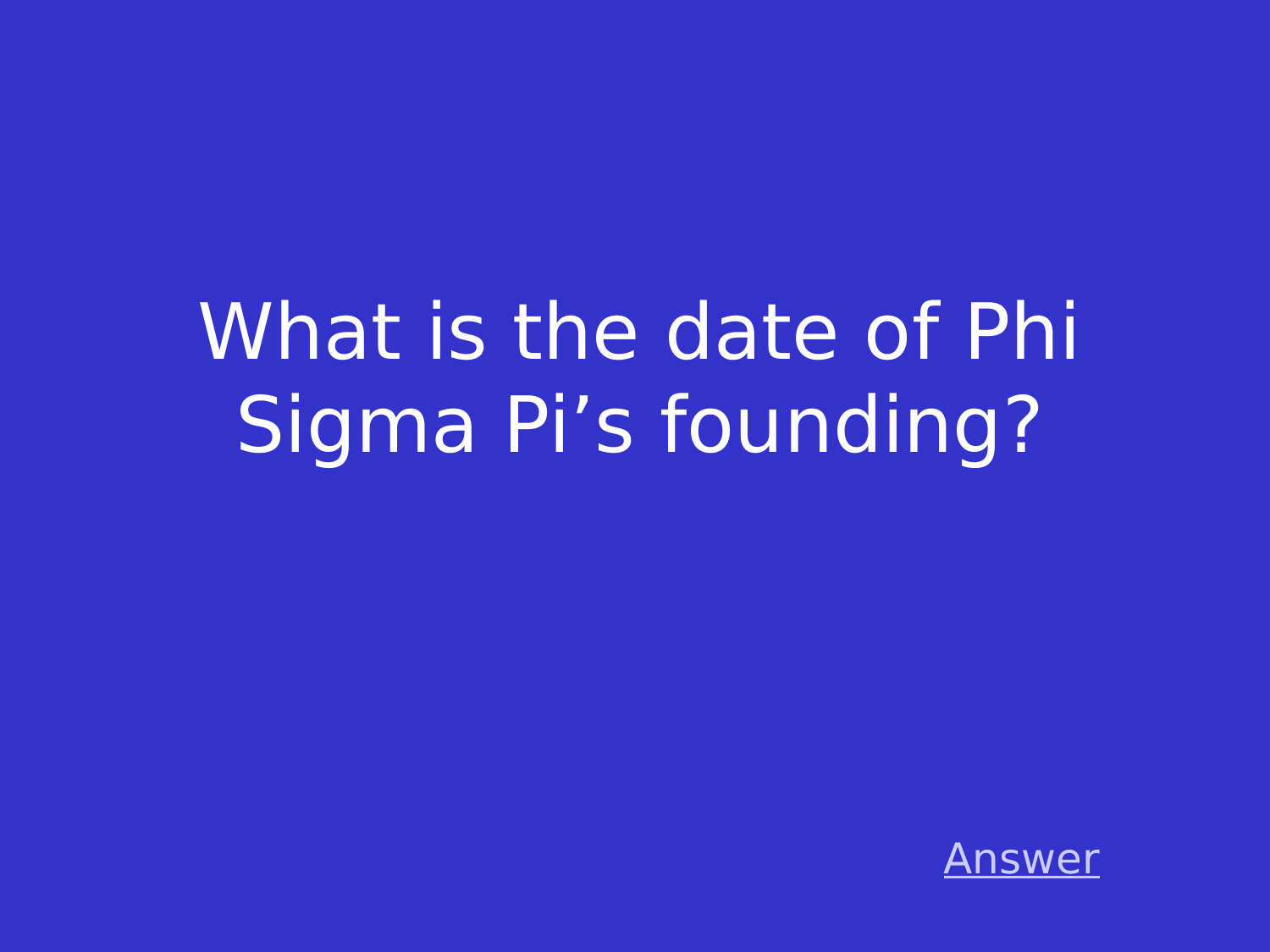

What is the date of Phi Sigma Pi’s founding?
Answer